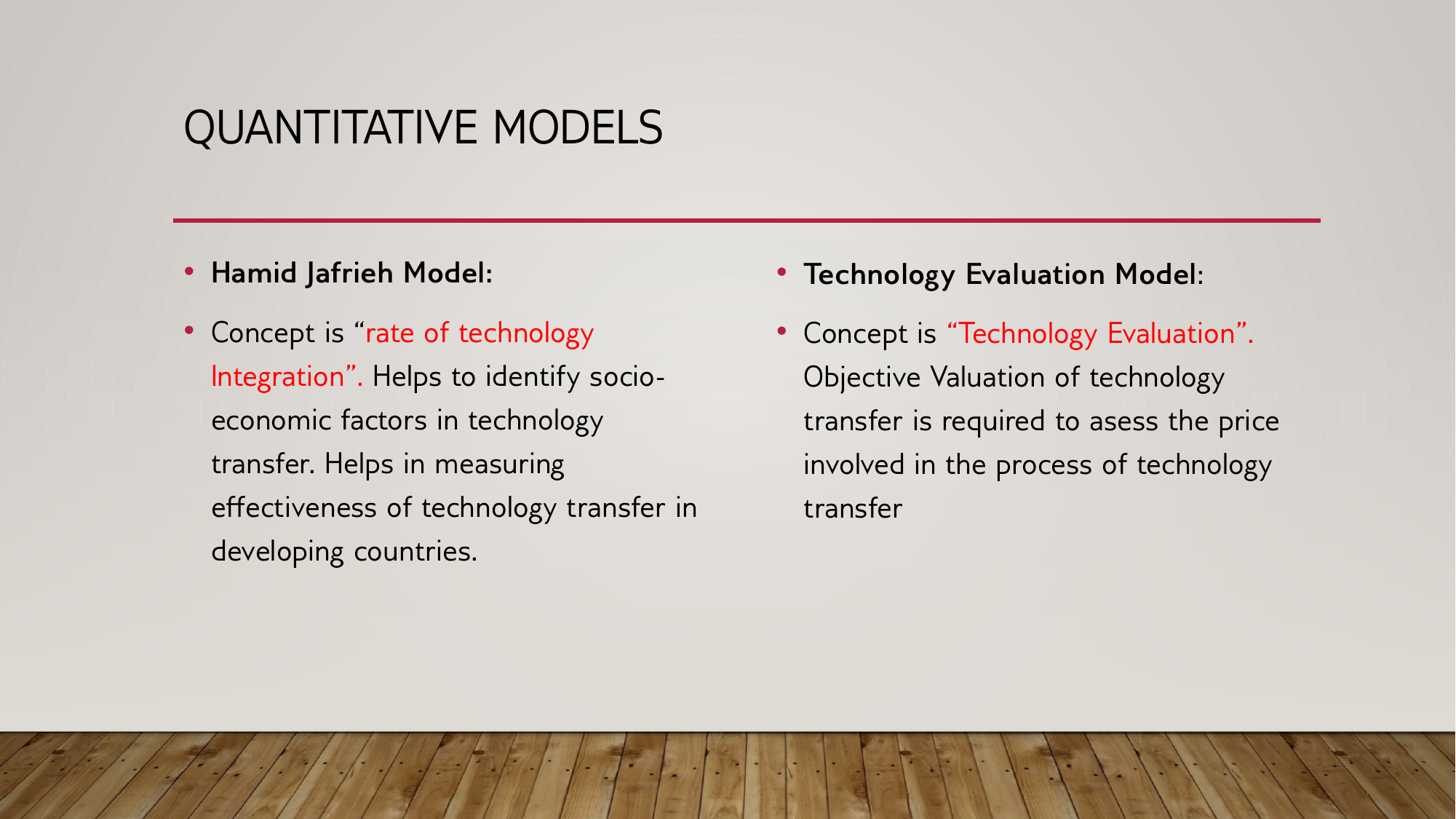

# Quantitative models
Hamid Jafrieh Model:
Concept is “rate of technology Integration”. Helps to identify socio-economic factors in technology transfer. Helps in measuring effectiveness of technology transfer in developing countries.
Technology Evaluation Model:
Concept is “Technology Evaluation”. Objective Valuation of technology transfer is required to asess the price involved in the process of technology transfer